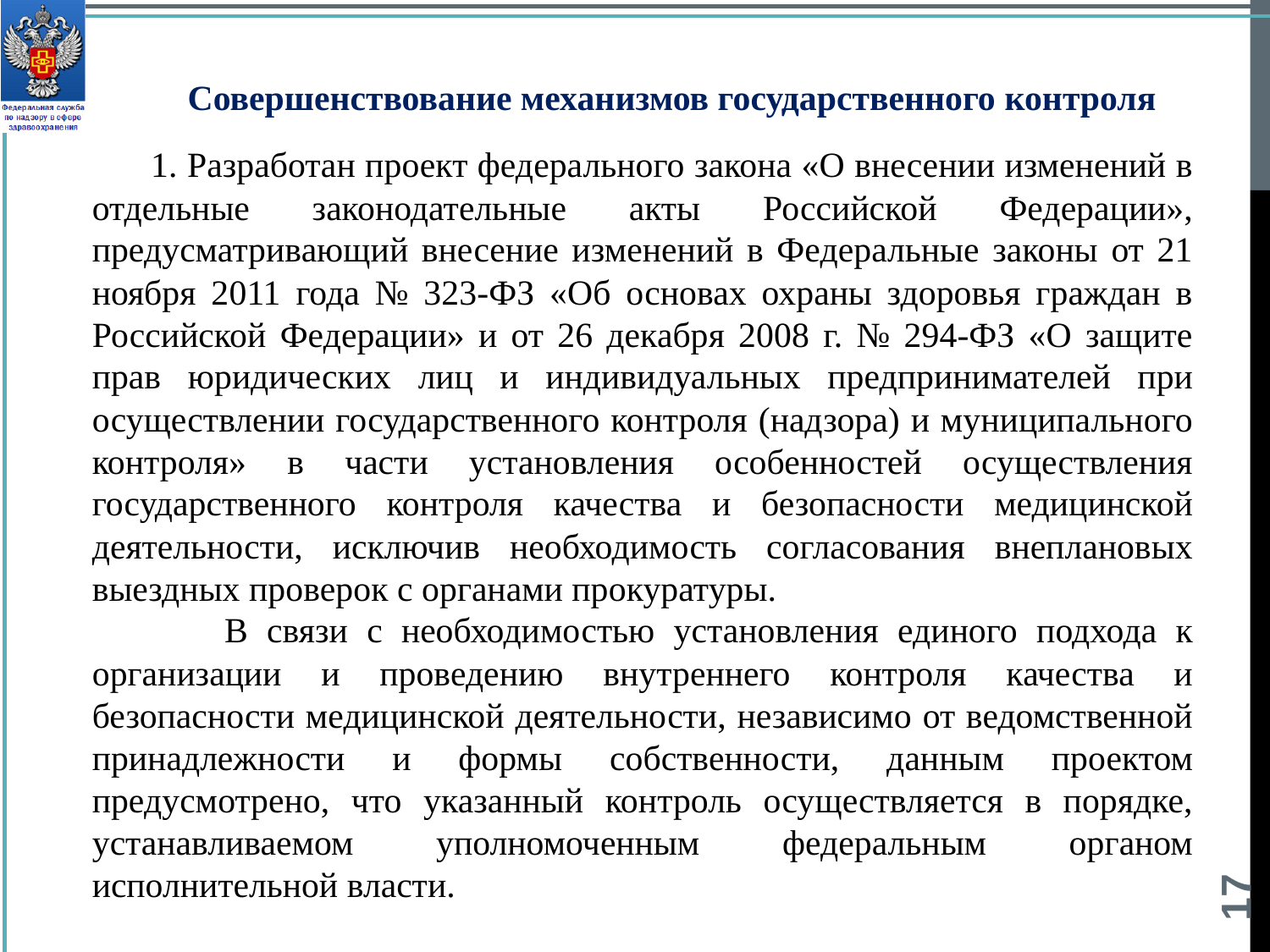

Совершенствование механизмов государственного контроля
      1. Разработан проект федерального закона «О внесении изменений в отдельные законодательные акты Российской Федерации», предусматривающий внесение изменений в Федеральные законы от 21 ноября 2011 года № 323-ФЗ «Об основах охраны здоровья граждан в Российской Федерации» и от 26 декабря 2008 г. № 294-ФЗ «О защите прав юридических лиц и индивидуальных предпринимателей при осуществлении государственного контроля (надзора) и муниципального контроля» в части установления особенностей осуществления государственного контроля качества и безопасности медицинской деятельности, исключив необходимость согласования внеплановых выездных проверок с органами прокуратуры.
       В связи с необходимостью установления единого подхода к организации и проведению внутреннего контроля качества и безопасности медицинской деятельности, независимо от ведомственной принадлежности и формы собственности, данным проектом предусмотрено, что указанный контроль осуществляется в порядке, устанавливаемом уполномоченным федеральным органом исполнительной власти.
17